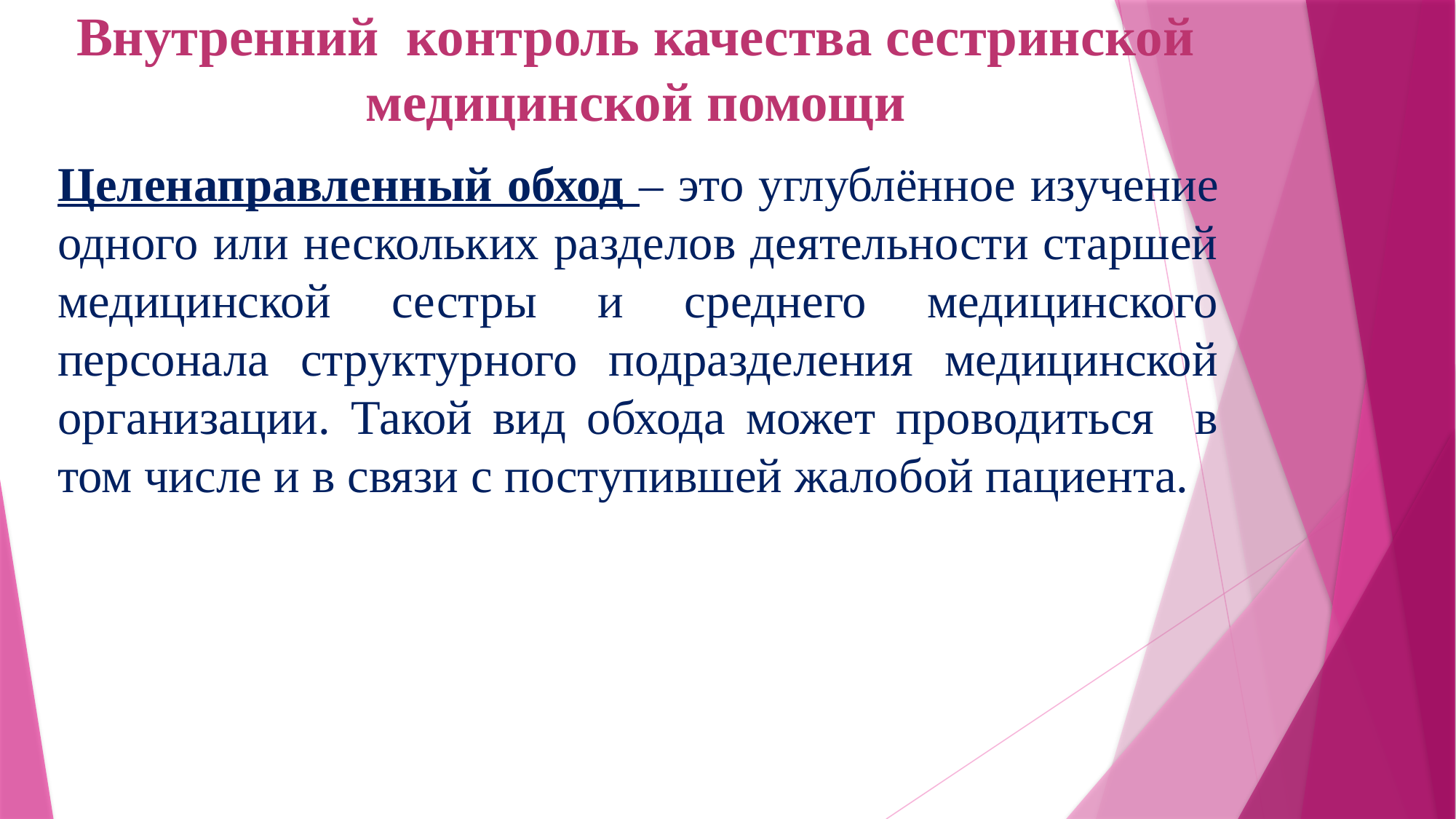

Внутренний  контроль качества сестринской медицинской помощи
Целенаправленный обход – это углублённое изучение одного или нескольких разделов деятельности старшей медицинской сестры и среднего медицинского персонала структурного подразделения медицинской организации. Такой вид обхода может проводиться  в том числе и в связи с поступившей жалобой пациента.